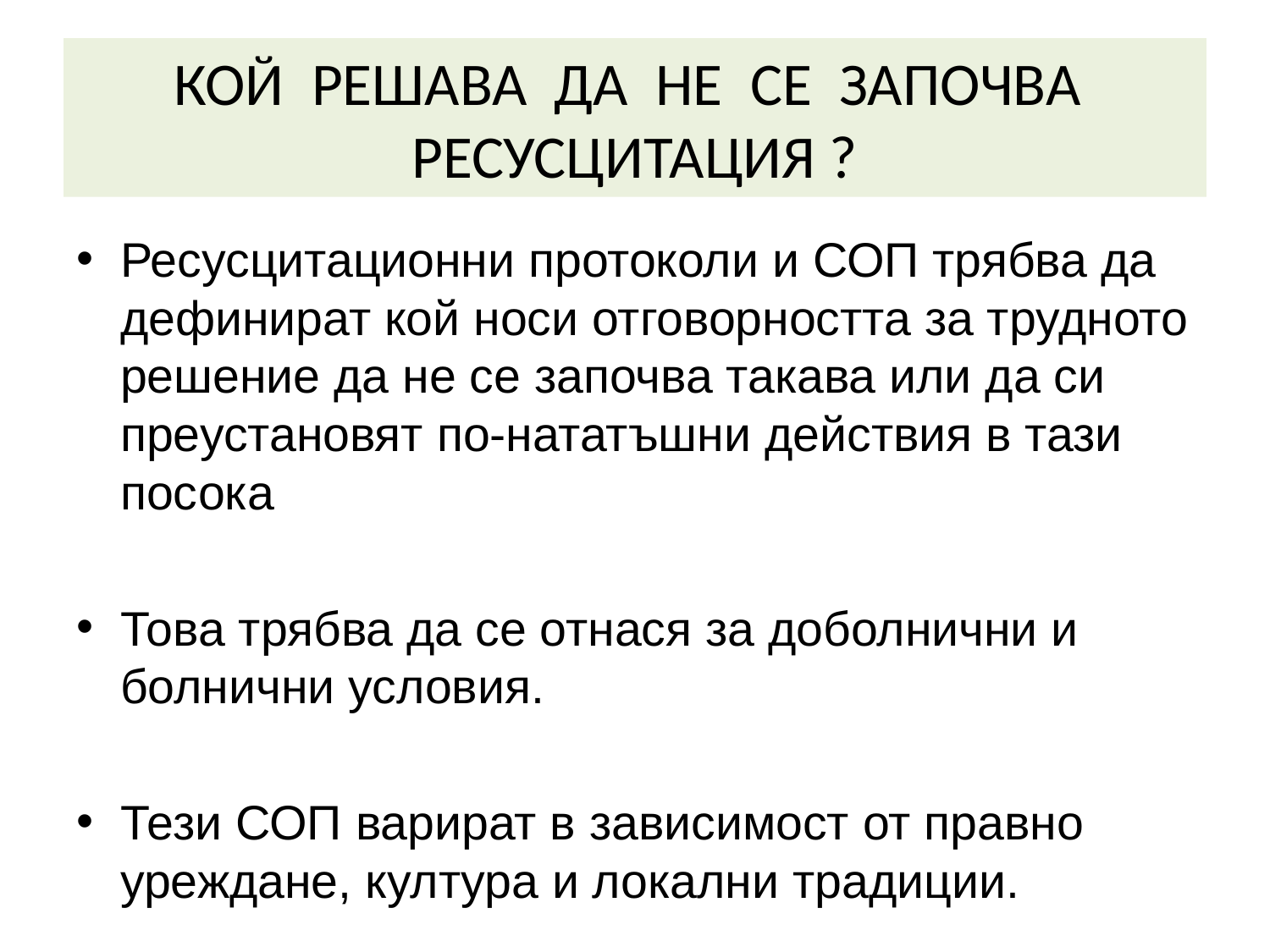

# КОЙ  РЕШАВА  ДА  НЕ  СЕ  ЗАПОЧВА  РЕСУСЦИТАЦИЯ ?
Ресусцитационни протоколи и СОП трябва да дефинират кой носи отговорността за трудното решение да не се започва такава или да си преустановят по-нататъшни действия в тази посока

Това трябва да се отнася за доболнични и болнични условия.

Тези СОП варират в зависимост от правно уреждане, култура и локални традиции.